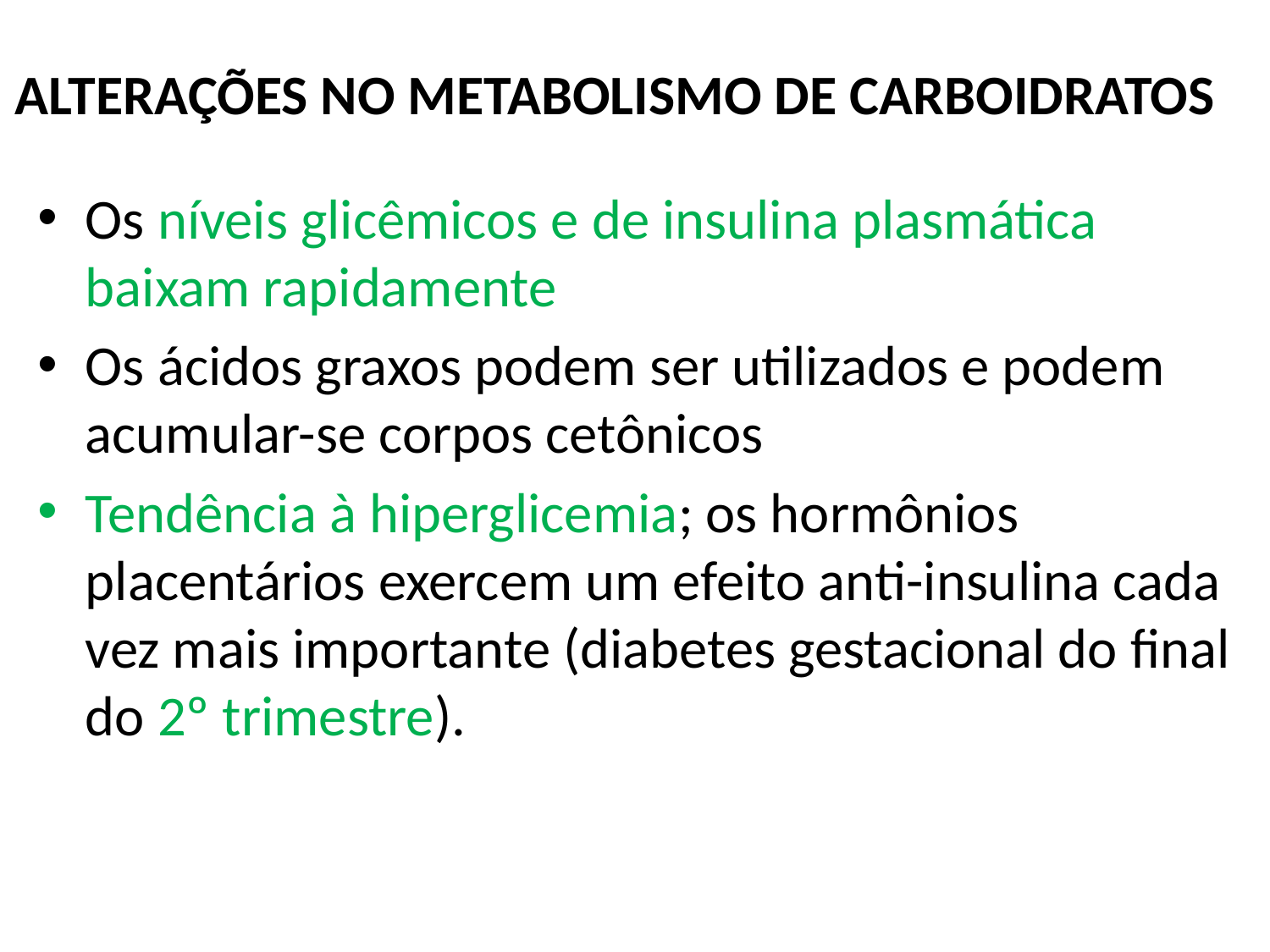

# ALTERAÇÕES NO METABOLISMO DE CARBOIDRATOS
Os níveis glicêmicos e de insulina plasmática baixam rapidamente
Os ácidos graxos podem ser utilizados e podem acumular-se corpos cetônicos
Tendência à hiperglicemia; os hormônios placentários exercem um efeito anti-insulina cada vez mais importante (diabetes gestacional do final do 2º trimestre).